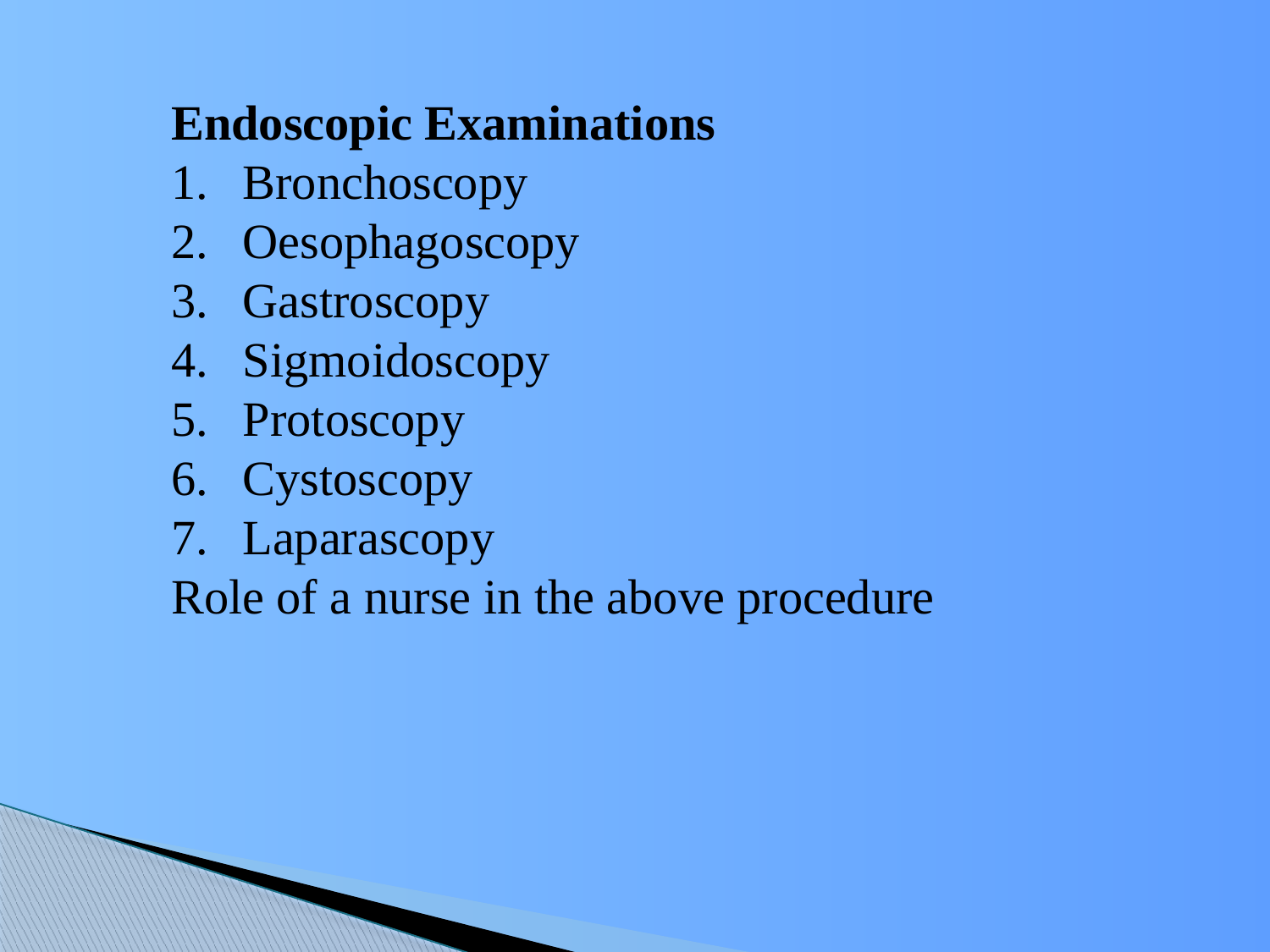

Endoscopic Examinations
Bronchoscopy
Oesophagoscopy
Gastroscopy
Sigmoidoscopy
Protoscopy
Cystoscopy
Laparascopy
Role of a nurse in the above procedure